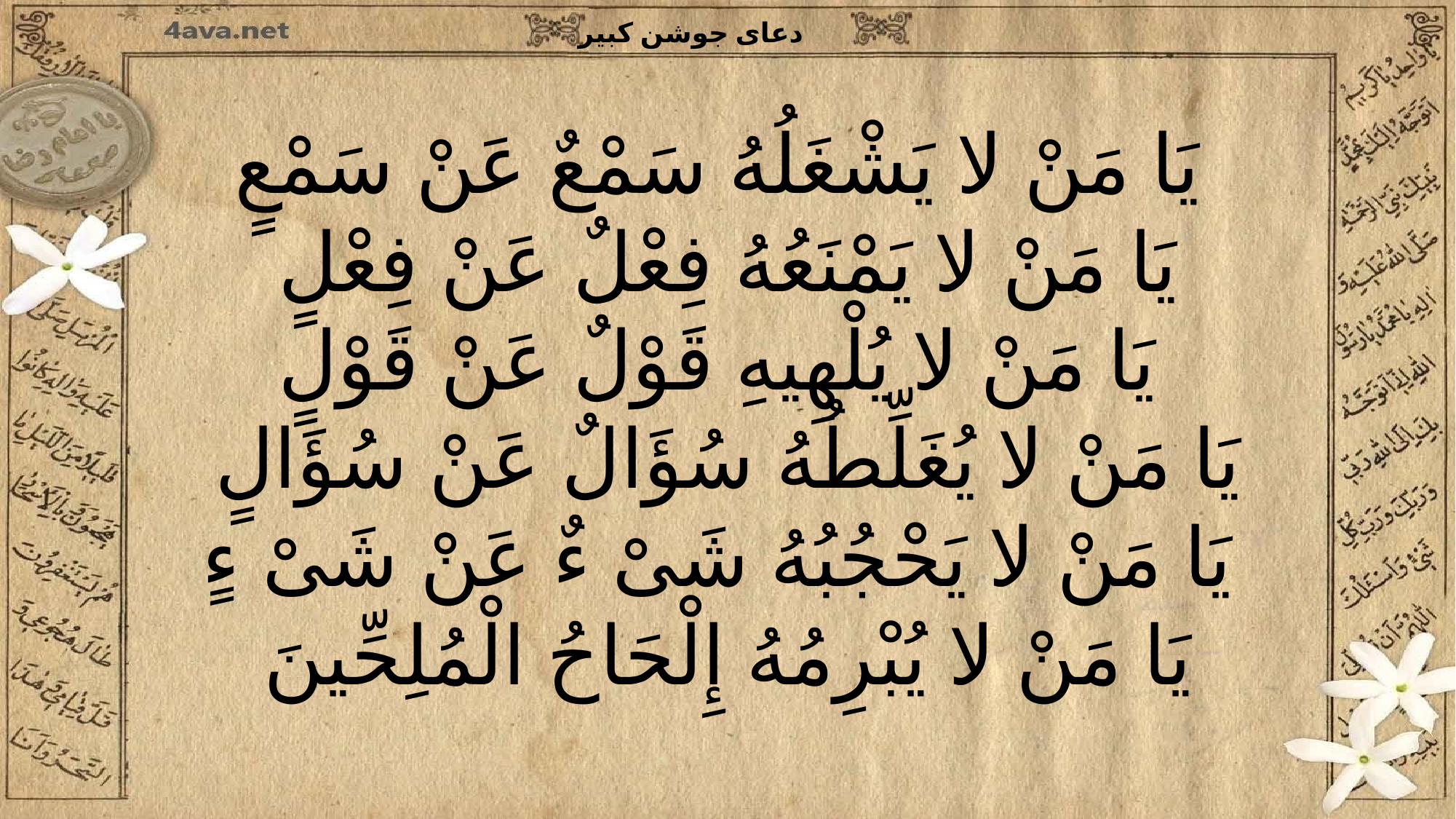

یَا مَنْ لا یَشْغَلُهُ سَمْعٌ عَنْ سَمْعٍ
یَا مَنْ لا یَمْنَعُهُ فِعْلٌ عَنْ فِعْلٍ
یَا مَنْ لا یُلْهِیهِ قَوْلٌ عَنْ قَوْلٍ
یَا مَنْ لا یُغَلِّطُهُ سُؤَالٌ عَنْ سُؤَالٍ
یَا مَنْ لا یَحْجُبُهُ شَیْ ءٌ عَنْ شَیْ ءٍ
یَا مَنْ لا یُبْرِمُهُ إِلْحَاحُ الْمُلِحِّینَ